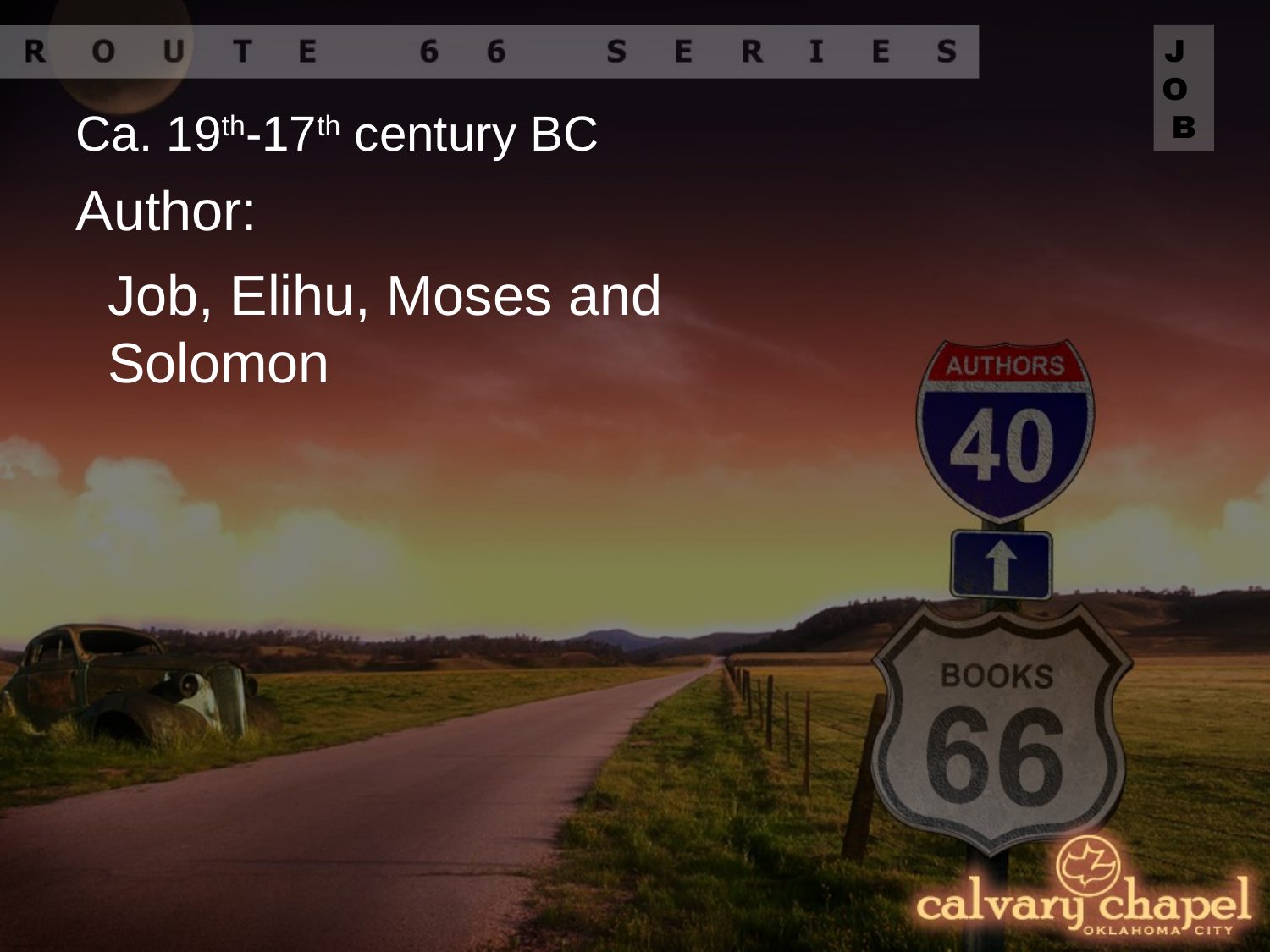

JOB
Ca. 19th-17th century BC
Author:
Job, Elihu, Moses and Solomon